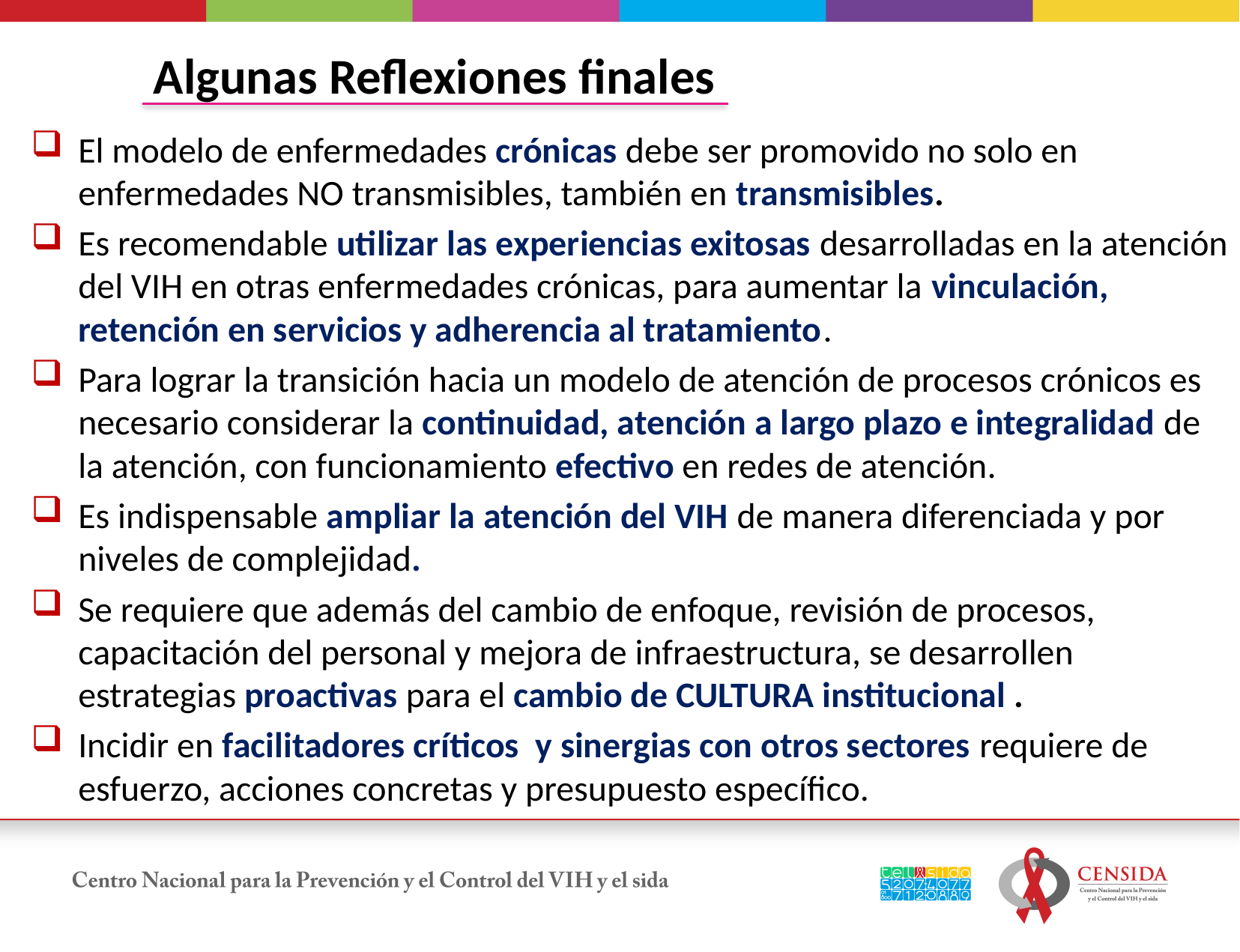

# Algunas Reflexiones finales
El modelo de enfermedades crónicas debe ser promovido no solo en enfermedades NO transmisibles, también en transmisibles.
Es recomendable utilizar las experiencias exitosas desarrolladas en la atención del VIH en otras enfermedades crónicas, para aumentar la vinculación, retención en servicios y adherencia al tratamiento.
Para lograr la transición hacia un modelo de atención de procesos crónicos es necesario considerar la continuidad, atención a largo plazo e integralidad de la atención, con funcionamiento efectivo en redes de atención.
Es indispensable ampliar la atención del VIH de manera diferenciada y por niveles de complejidad.
Se requiere que además del cambio de enfoque, revisión de procesos, capacitación del personal y mejora de infraestructura, se desarrollen estrategias proactivas para el cambio de CULTURA institucional .
Incidir en facilitadores críticos  y sinergias con otros sectores requiere de esfuerzo, acciones concretas y presupuesto específico.